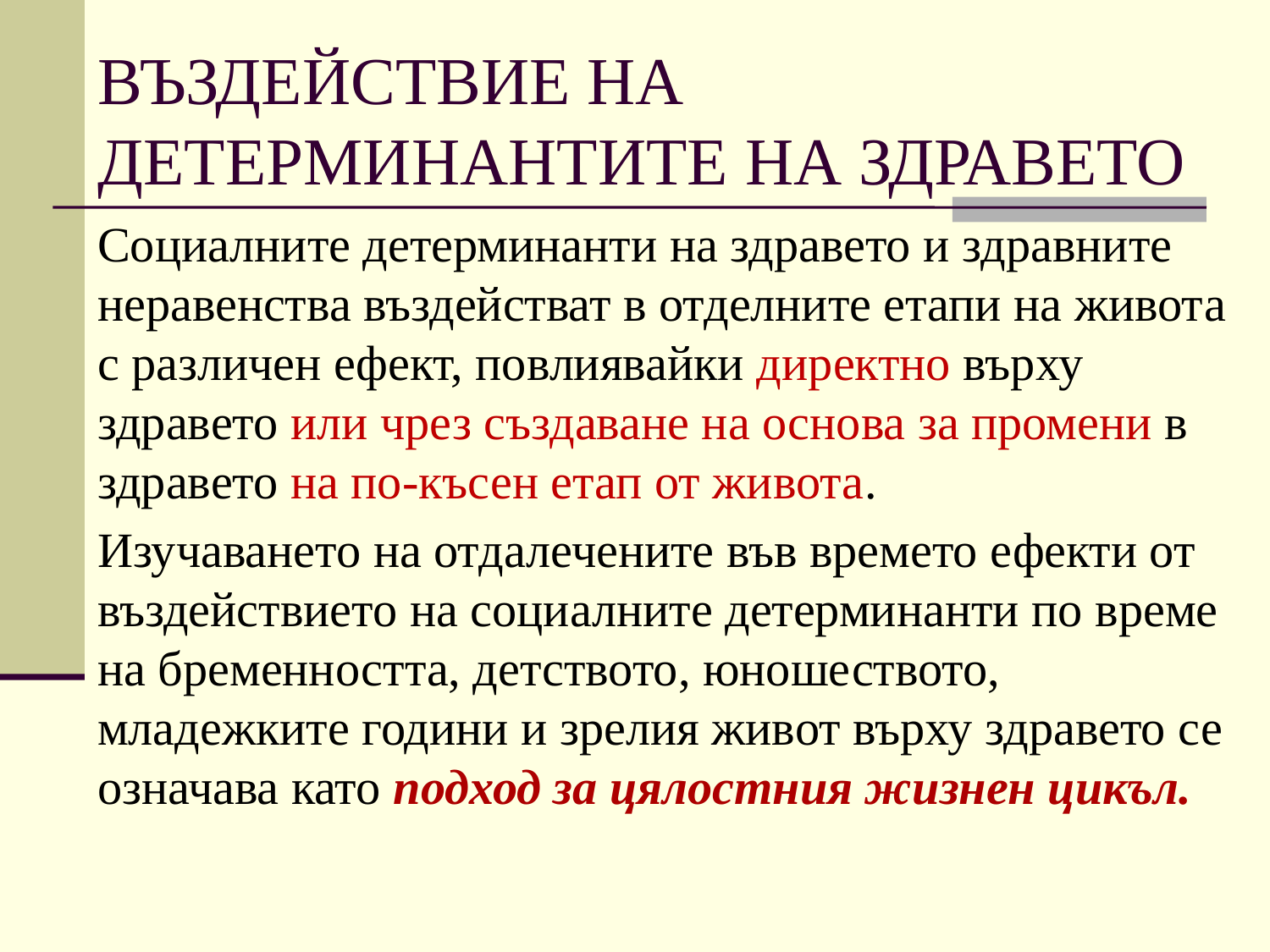

# ВЪЗДЕЙСТВИЕ НА ДЕТЕРМИНАНТИТЕ НА ЗДРАВЕТО
Социалните детерминанти на здравето и здравните неравенства въздействат в отделните етапи на живота с различен ефект, повлиявайки директно върху здравето или чрез създаване на основа за промени в здравето на по-късен етап от живота.
Изучаването на отдалечените във времето ефекти от въздействието на социалните детерминанти по време на бременността, детството, юношеството, младежките години и зрелия живот върху здравето се означава като подход за цялостния жизнен цикъл.